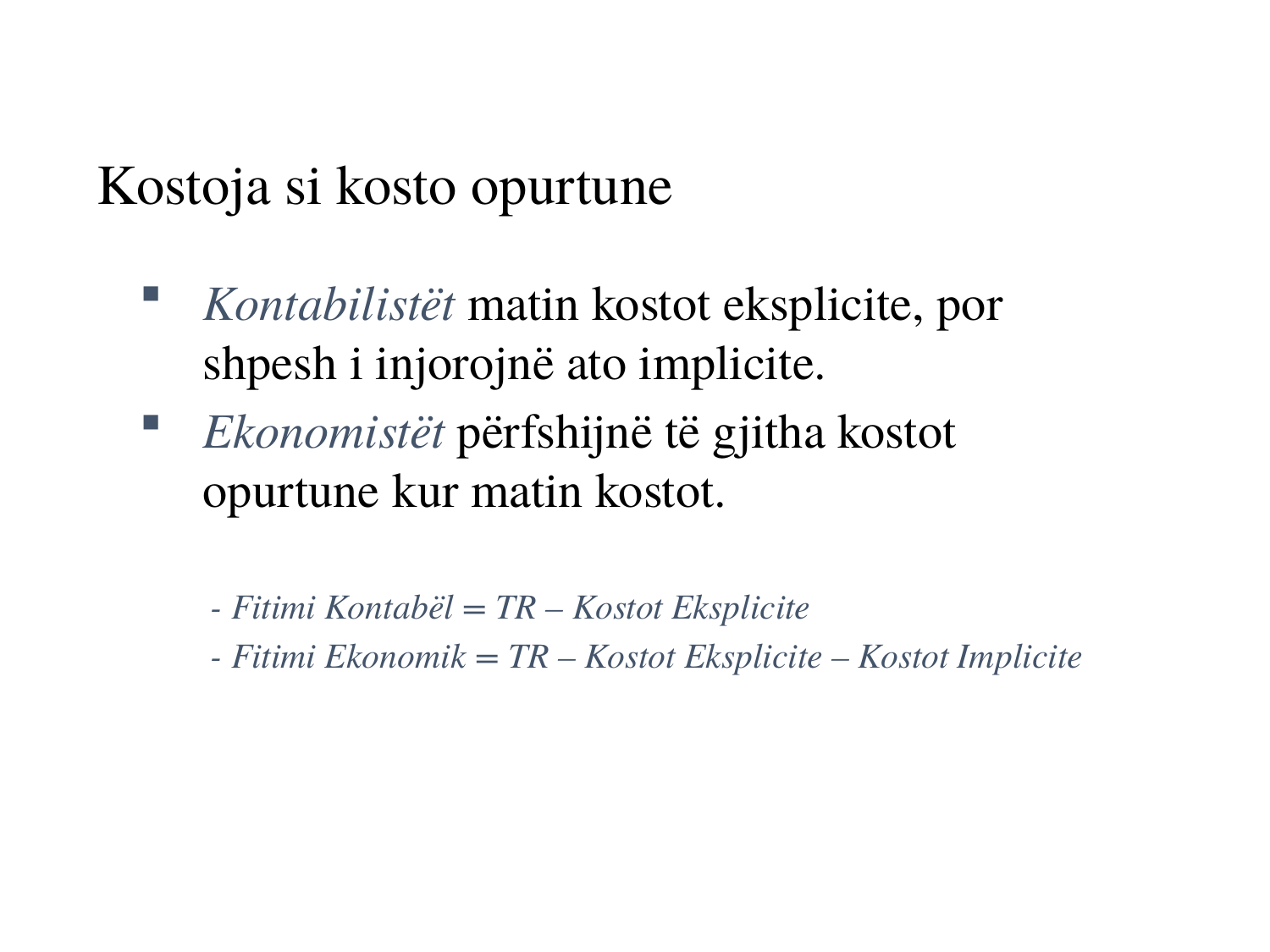

# Kostoja si kosto opurtune
Kontabilistët matin kostot eksplicite, por shpesh i injorojnë ato implicite.
Ekonomistët përfshijnë të gjitha kostot opurtune kur matin kostot.
        - Fitimi Kontabël = TR – Kostot Eksplicite
        - Fitimi Ekonomik = TR – Kostot Eksplicite – Kostot Implicite